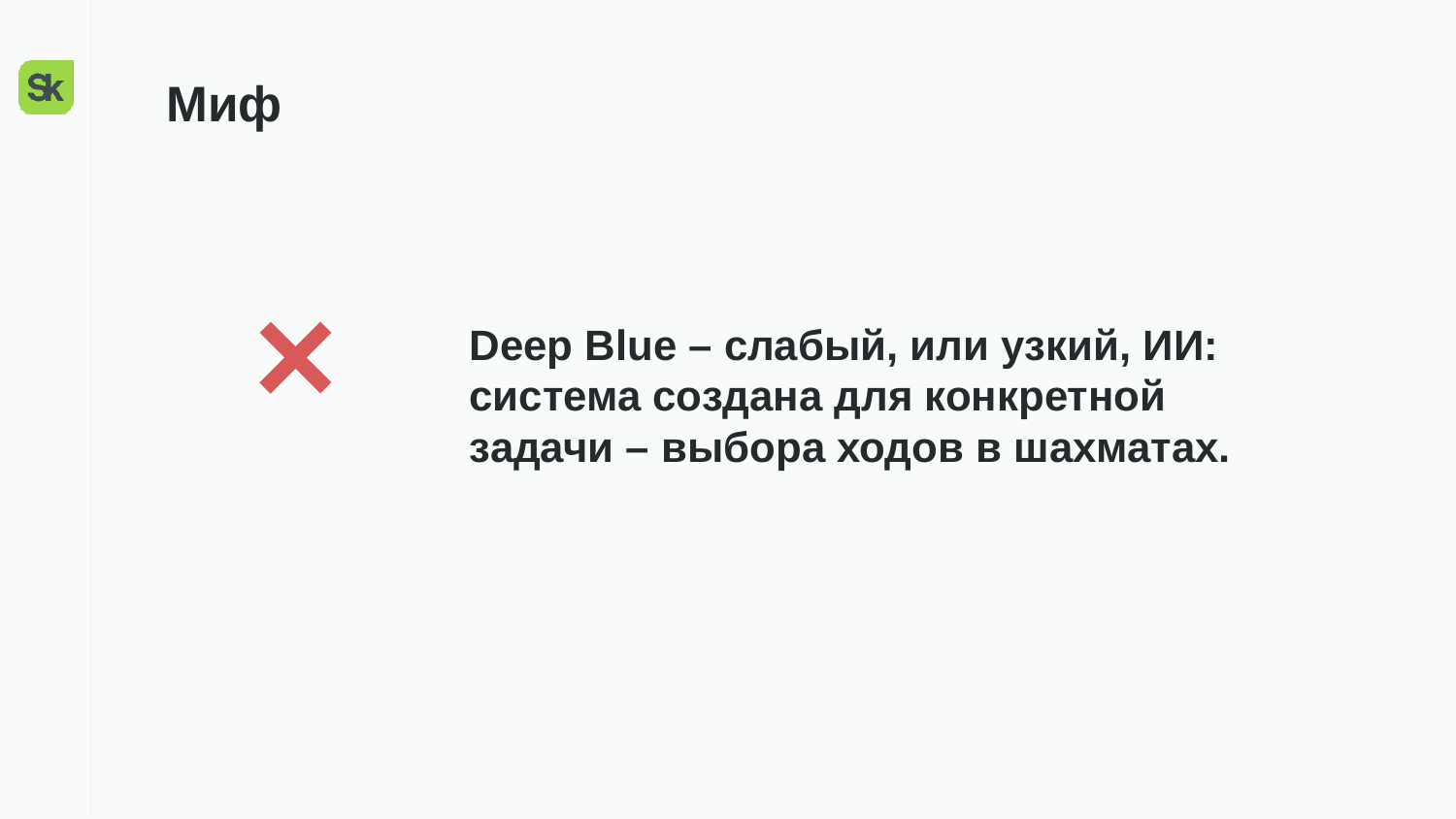

Миф
×
Deep Blue – слабый, или узкий, ИИ: система создана для конкретной задачи – выбора ходов в шахматах.